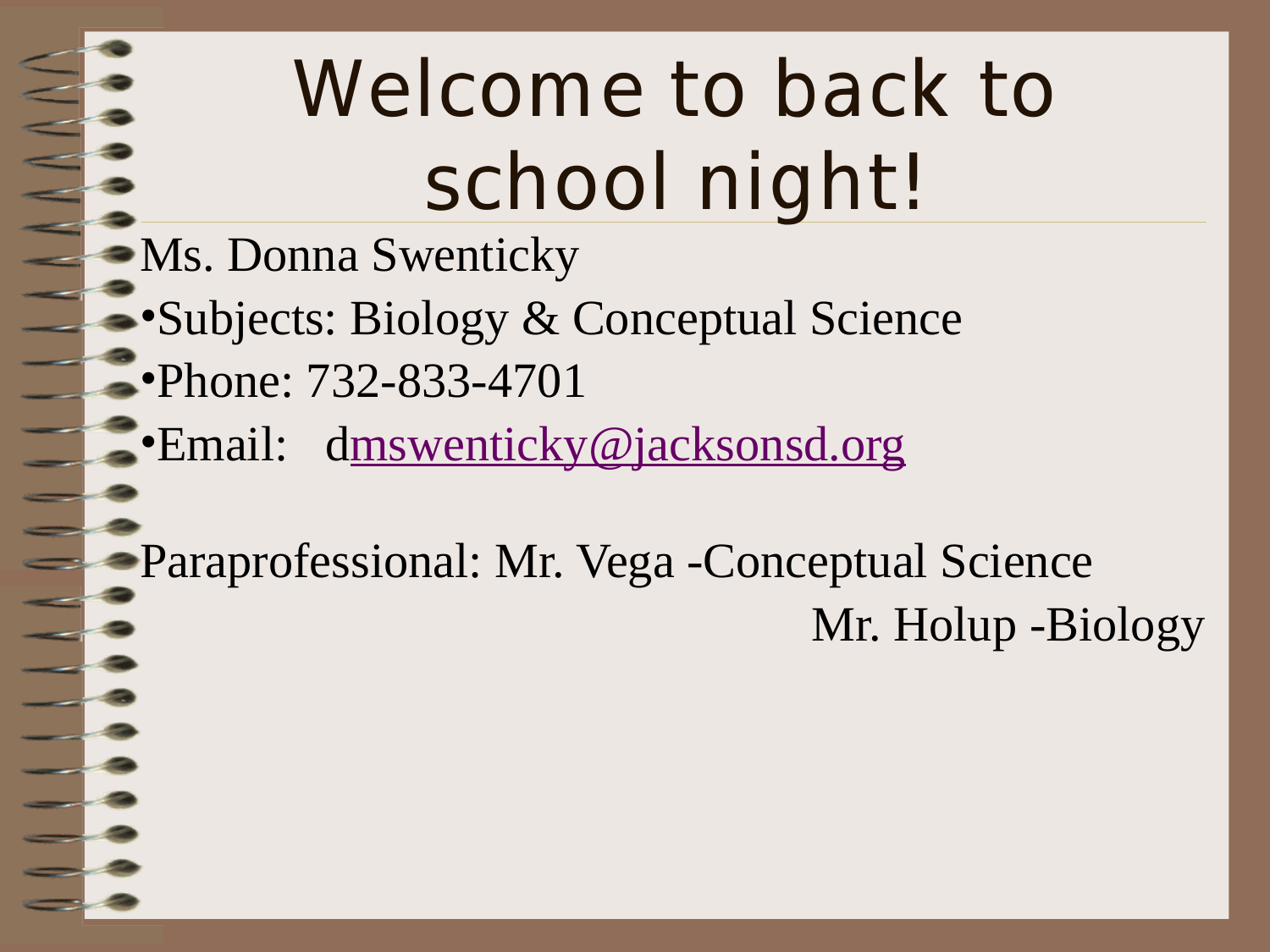

# Welcome to back to school night!
Ms. Donna Swenticky
Subjects: Biology & Conceptual Science
Phone: 732-833-4701
Email:   dmswenticky@jacksonsd.org

Paraprofessional: Mr. Vega -Conceptual Science
					   Mr. Holup -Biology